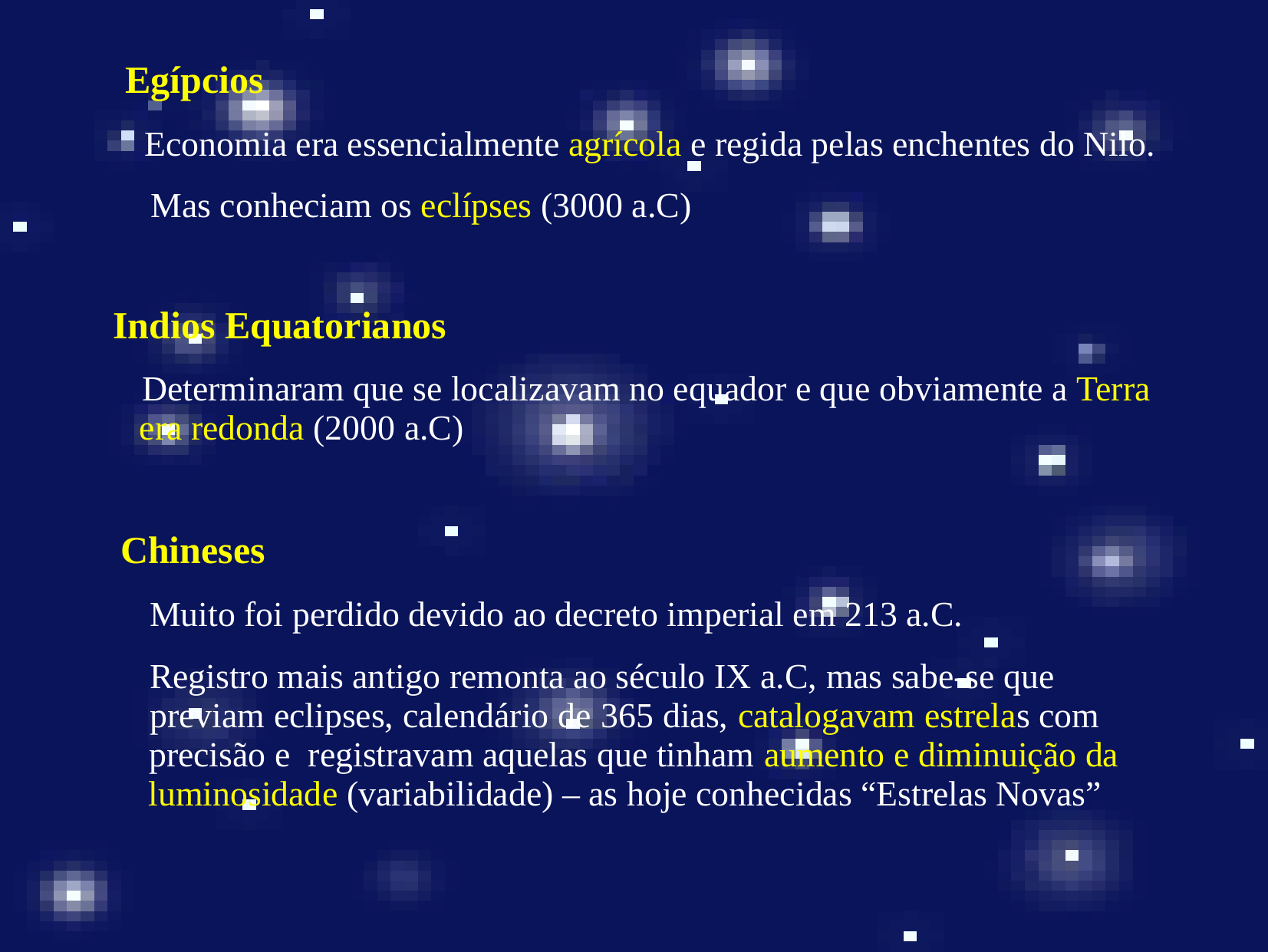

Egípcios
    Economia era essencialmente agrícola e regida pelas enchentes do Nilo.
    Mas conheciam os eclípses (3000 a.C)

Indios Equatorianos
    Determinaram que se localizavam no equador e que obviamente a Terra    era redonda (2000 a.C)

 Chineses
     Muito foi perdido devido ao decreto imperial em 213 a.C.
    Registro mais antigo remonta ao século IX a.C, mas sabe-se que                previam eclipses, calendário de 365 dias, catalogavam estrelas com           precisão e  registravam aquelas que tinham aumento e diminuição da         luminosidade (variabilidade) – as hoje conhecidas “Estrelas Novas”